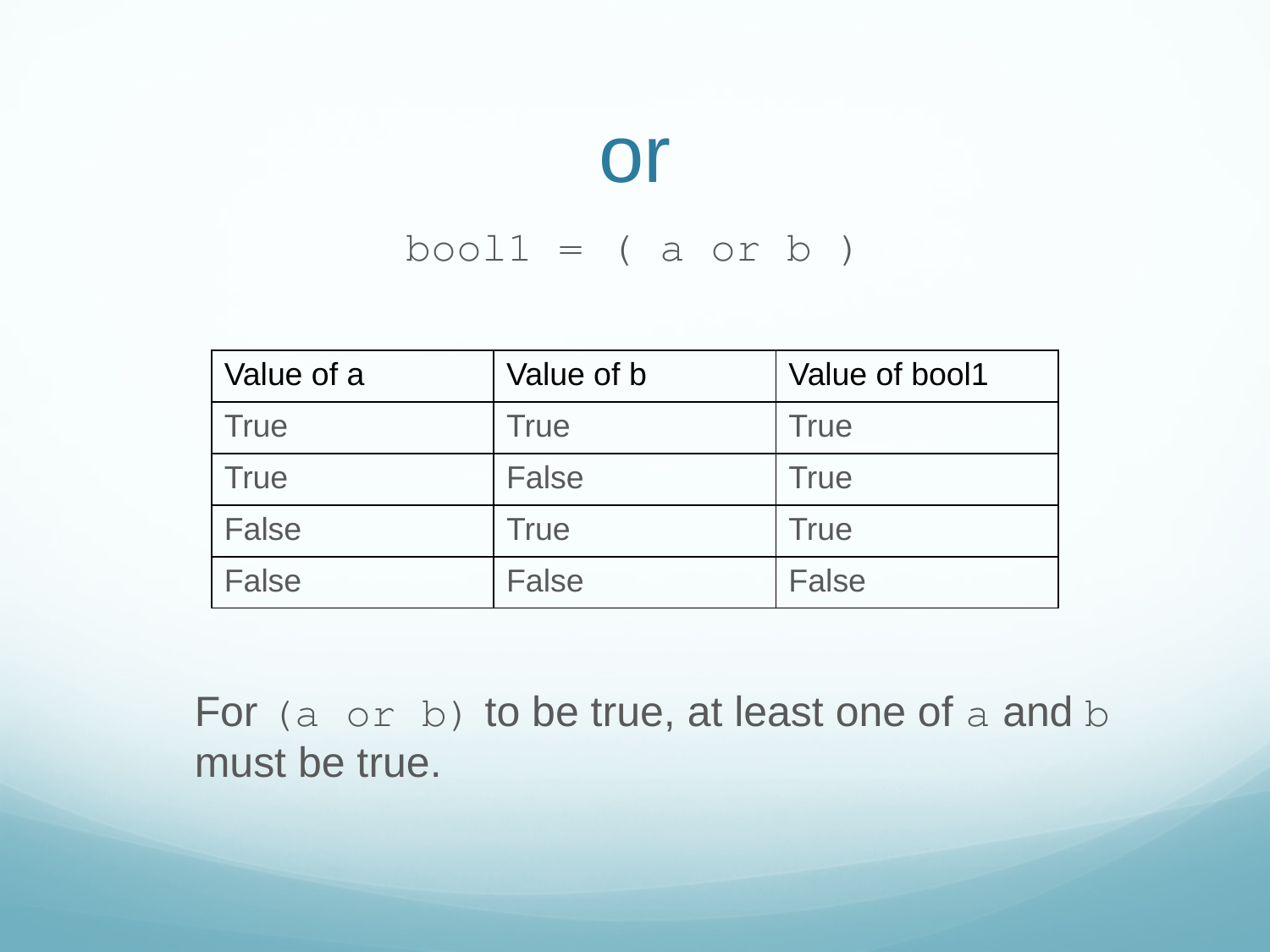

or
bool1 = ( a or b )
|  |  |  |
| --- | --- | --- |
|  |  |  |
|  |  |  |
|  |  |  |
|  |  |  |
| Value of a | Value of b | Value of bool1 |
| --- | --- | --- |
| True | True | True |
| True | False | True |
| False | True | True |
| False | False | False |
For (a or b) to be true, at least one of a and b must be true.